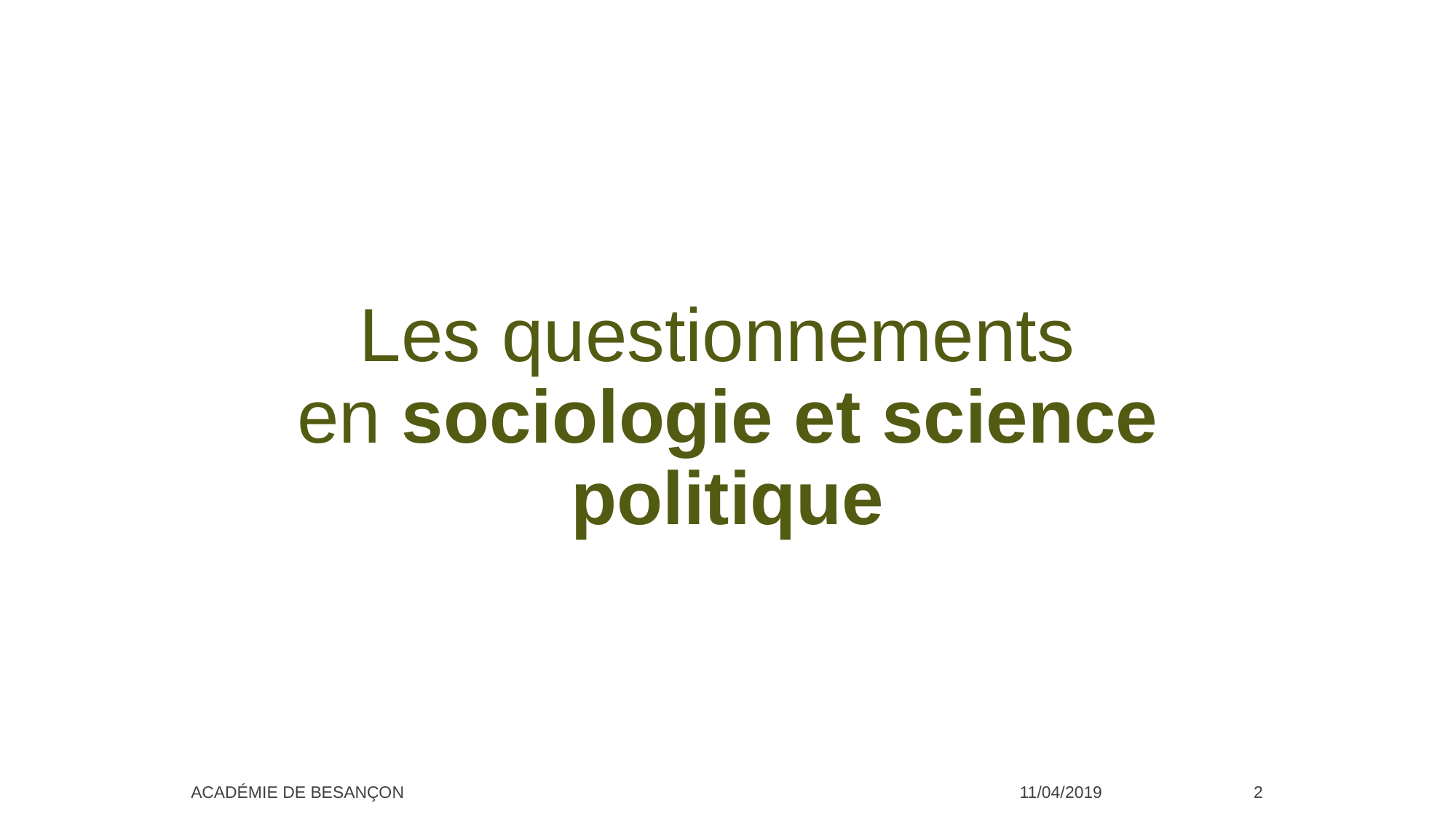

# Les questionnements en sociologie et science politique

Académie de Besançon
11/04/2019
2